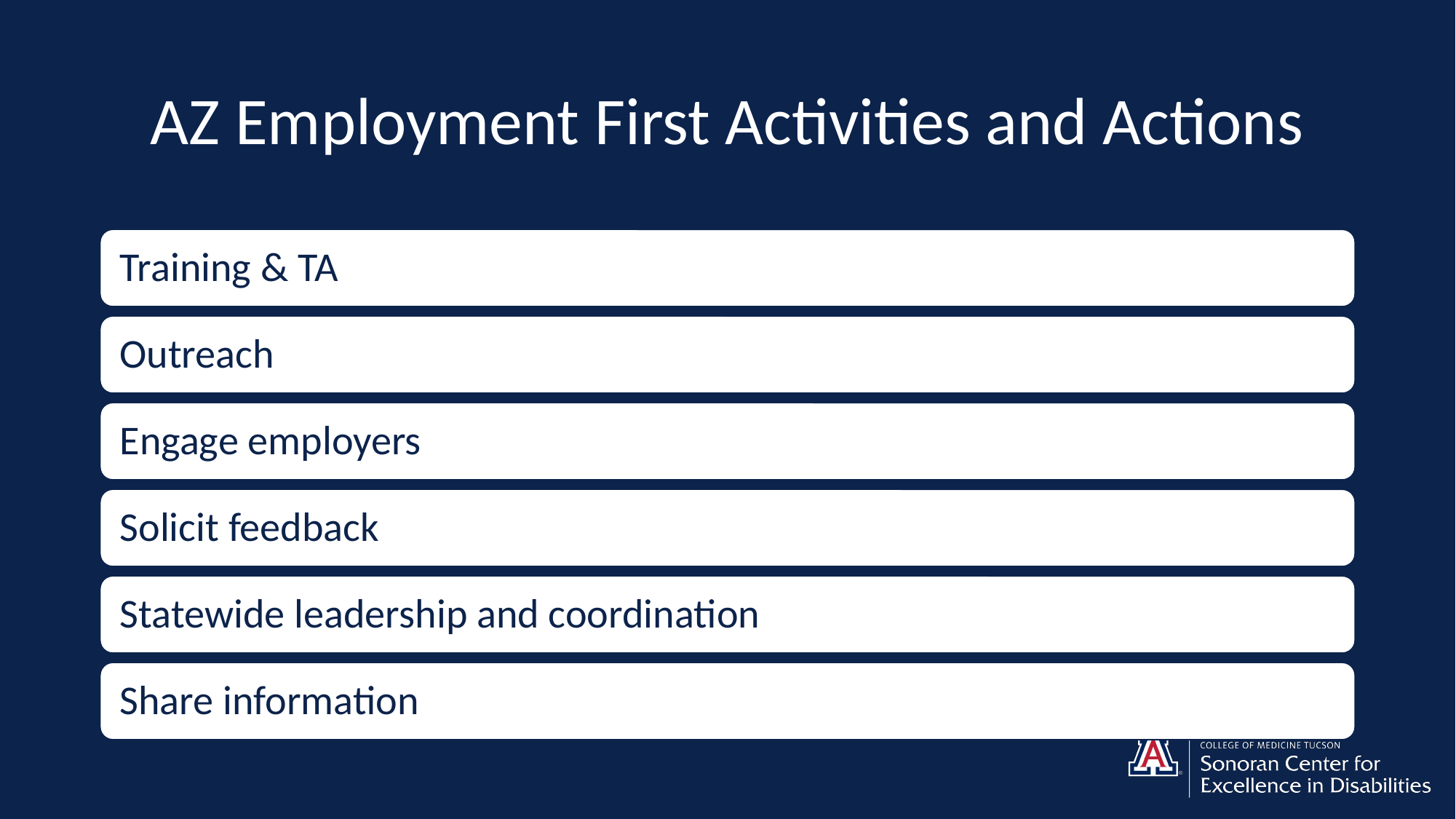

# AZ Employment First Activities and Actions
Training & TA
Outreach
Engage employers
Solicit feedback
Statewide leadership and coordination
Share information